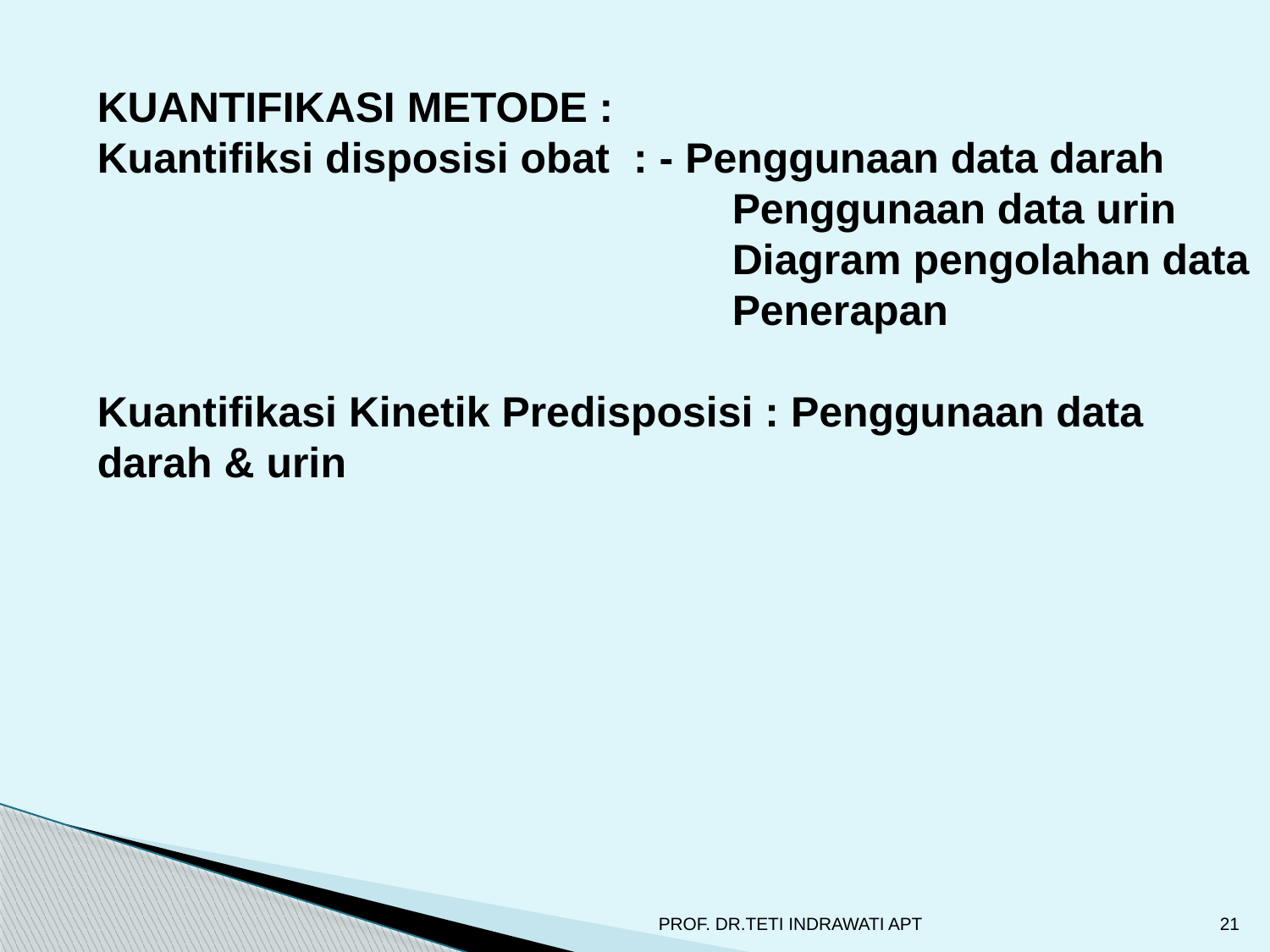

KUANTIFIKASI METODE :
Kuantifiksi disposisi obat  : - Penggunaan data darah
					Penggunaan data urin
					Diagram pengolahan data
					Penerapan

Kuantifikasi Kinetik Predisposisi : Penggunaan data darah & urin

PROF. DR.TETI INDRAWATI APT
21